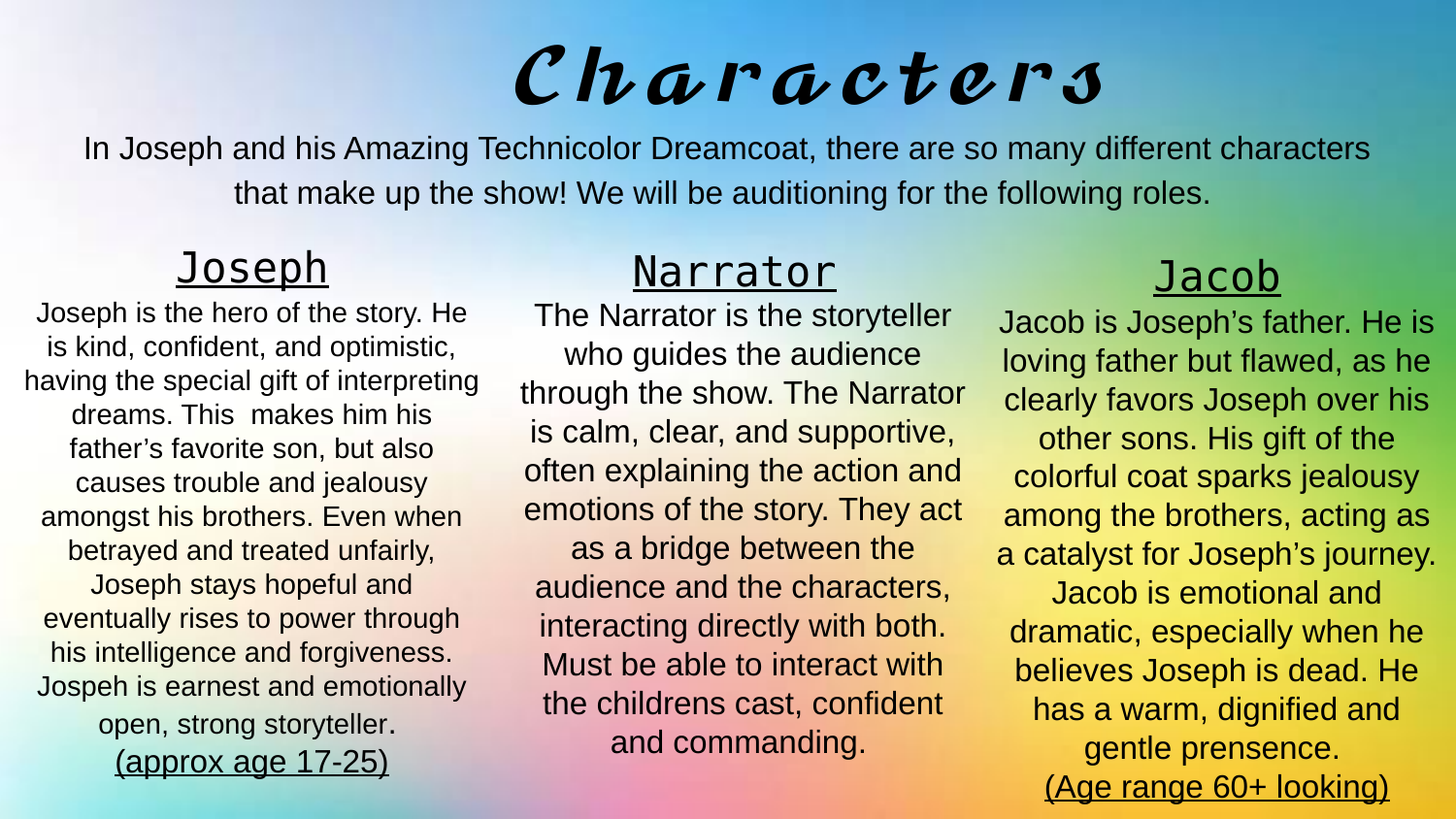

# 𝓒𝓱𝓪𝓻𝓪𝓬𝓽𝓮𝓻𝓼
In Joseph and his Amazing Technicolor Dreamcoat, there are so many different characters that make up the show! We will be auditioning for the following roles.
𝙹𝚘𝚜𝚎𝚙𝚑
𝙽𝚊𝚛𝚛𝚊𝚝𝚘𝚛
𝙹𝚊𝚌𝚘𝚋
Joseph is the hero of the story. He is kind, confident, and optimistic, having the special gift of interpreting dreams. This  makes him his father’s favorite son, but also causes trouble and jealousy amongst his brothers. Even when betrayed and treated unfairly, Joseph stays hopeful and eventually rises to power through his intelligence and forgiveness. Jospeh is earnest and emotionally open, strong storyteller.
(approx age 17-25)
The Narrator is the storyteller who guides the audience through the show. The Narrator is calm, clear, and supportive, often explaining the action and emotions of the story. They act as a bridge between the audience and the characters, interacting directly with both. Must be able to interact with the childrens cast, confident and commanding.
Jacob is Joseph’s father. He is loving father but flawed, as he clearly favors Joseph over his other sons. His gift of the colorful coat sparks jealousy among the brothers, acting as a catalyst for Joseph’s journey. Jacob is emotional and dramatic, especially when he believes Joseph is dead. He has a warm, dignified and gentle prensence.
(Age range 60+ looking)